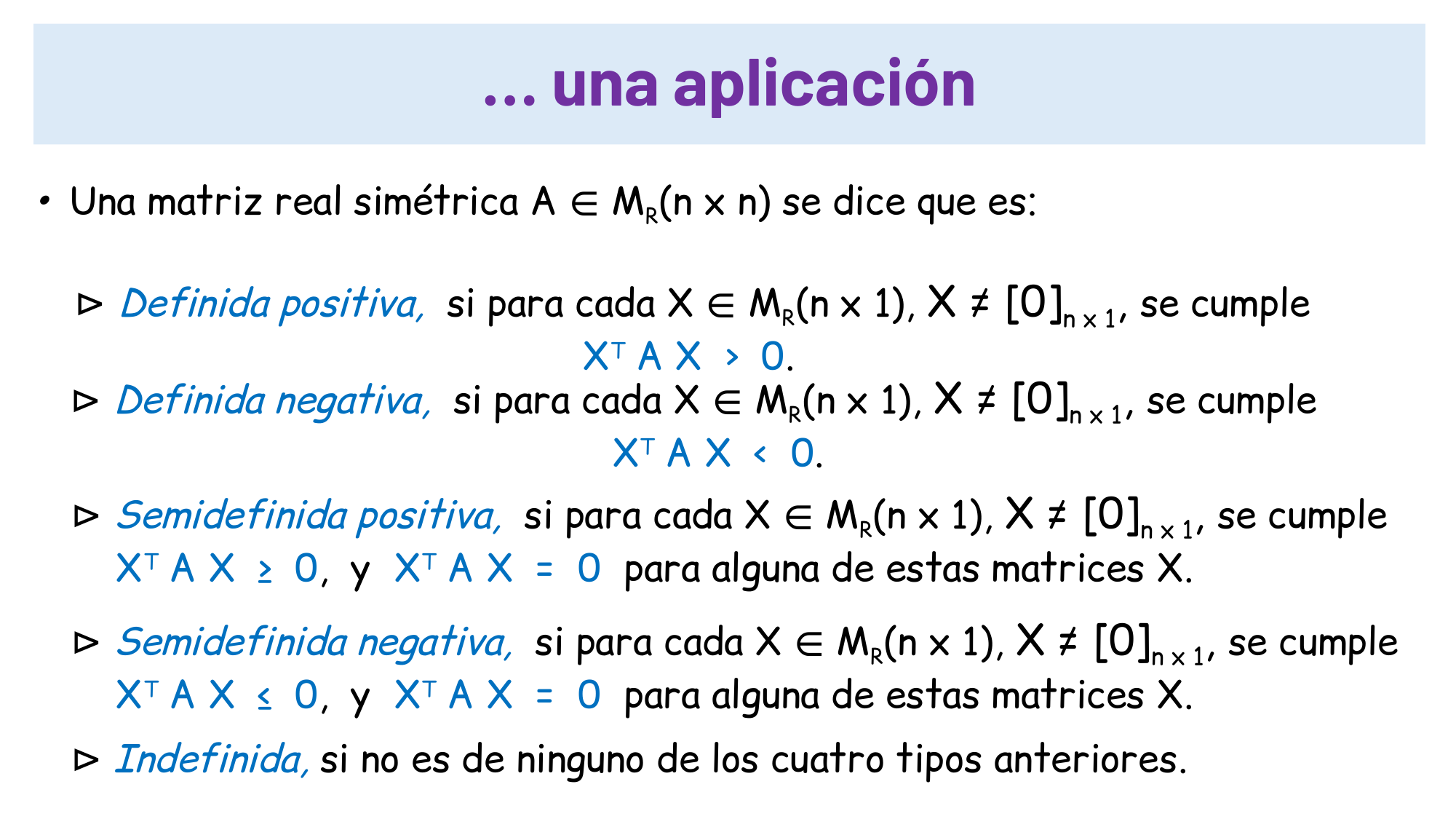

… una aplicación
• Una matriz real simétrica A ∈ MR(n x n) se dice que es:

    ⊳ Definida positiva,  si para cada X ∈ MR(n x 1), X ≠ [0]n x 1, se cumple
                                                 XT A X  >  0.

 ⊳ Definida negativa,  si para cada X ∈ MR(n x 1), X ≠ [0]n x 1, se cumple
                                                 XT A X  <  0.
     ⊳ Semidefinida positiva,  si para cada X ∈ MR(n x 1), X ≠ [0]n x 1, se cumple
         XT A X  ≥  0,  y  XT A X  =  0  para alguna de estas matrices X.

     ⊳ Semidefinida negativa,  si para cada X ∈ MR(n x 1), X ≠ [0]n x 1, se cumple
         XT A X  ≤  0,  y  XT A X  =  0  para alguna de estas matrices X.

     ⊳ Indefinida, si no es de ninguno de los cuatro tipos anteriores.